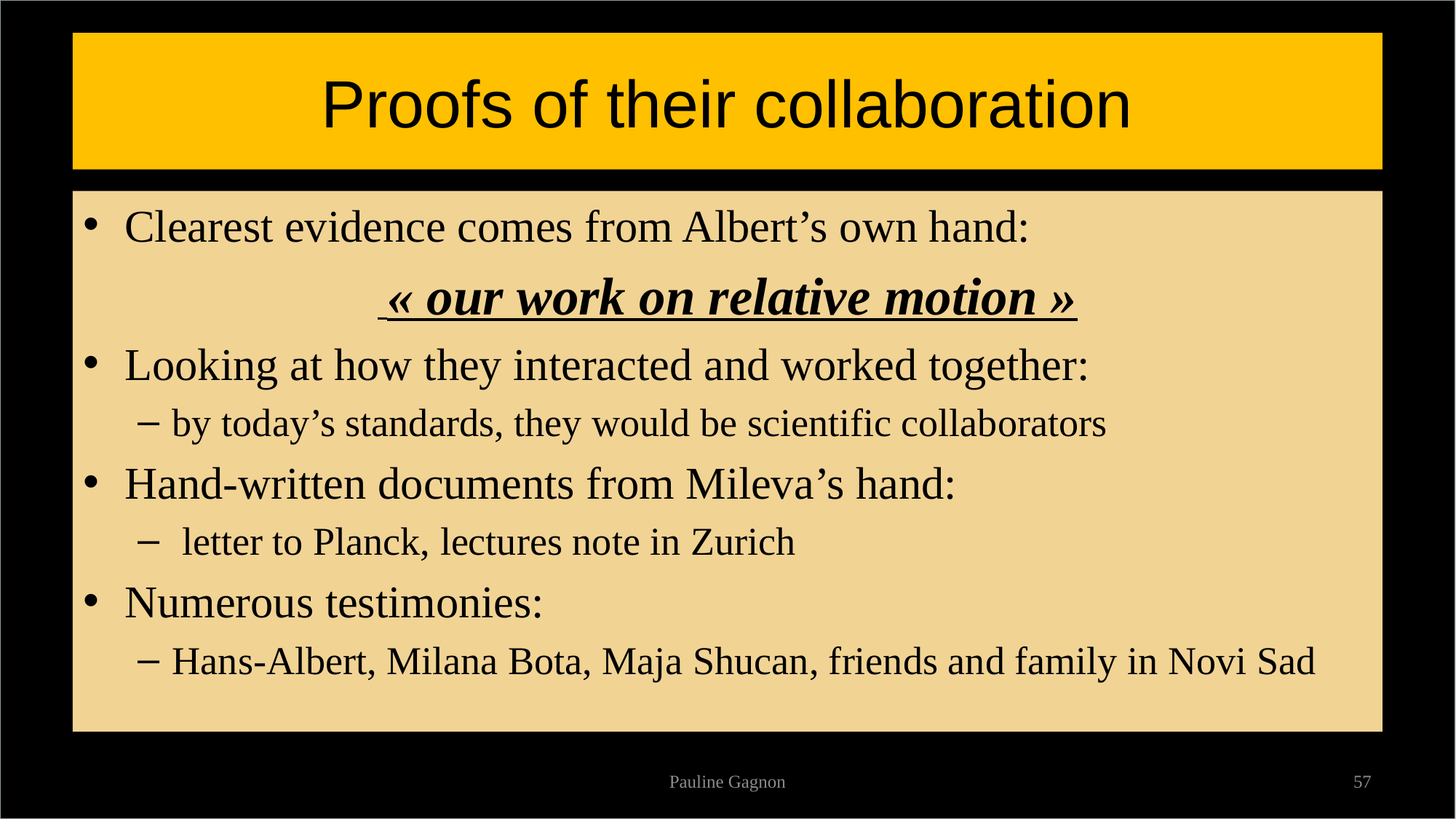

# Proofs of their collaboration
Clearest evidence comes from Albert’s own hand:
 « our work on relative motion »
Looking at how they interacted and worked together:
by today’s standards, they would be scientific collaborators
Hand-written documents from Mileva’s hand:
 letter to Planck, lectures note in Zurich
Numerous testimonies:
Hans-Albert, Milana Bota, Maja Shucan, friends and family in Novi Sad

Pauline Gagnon
57